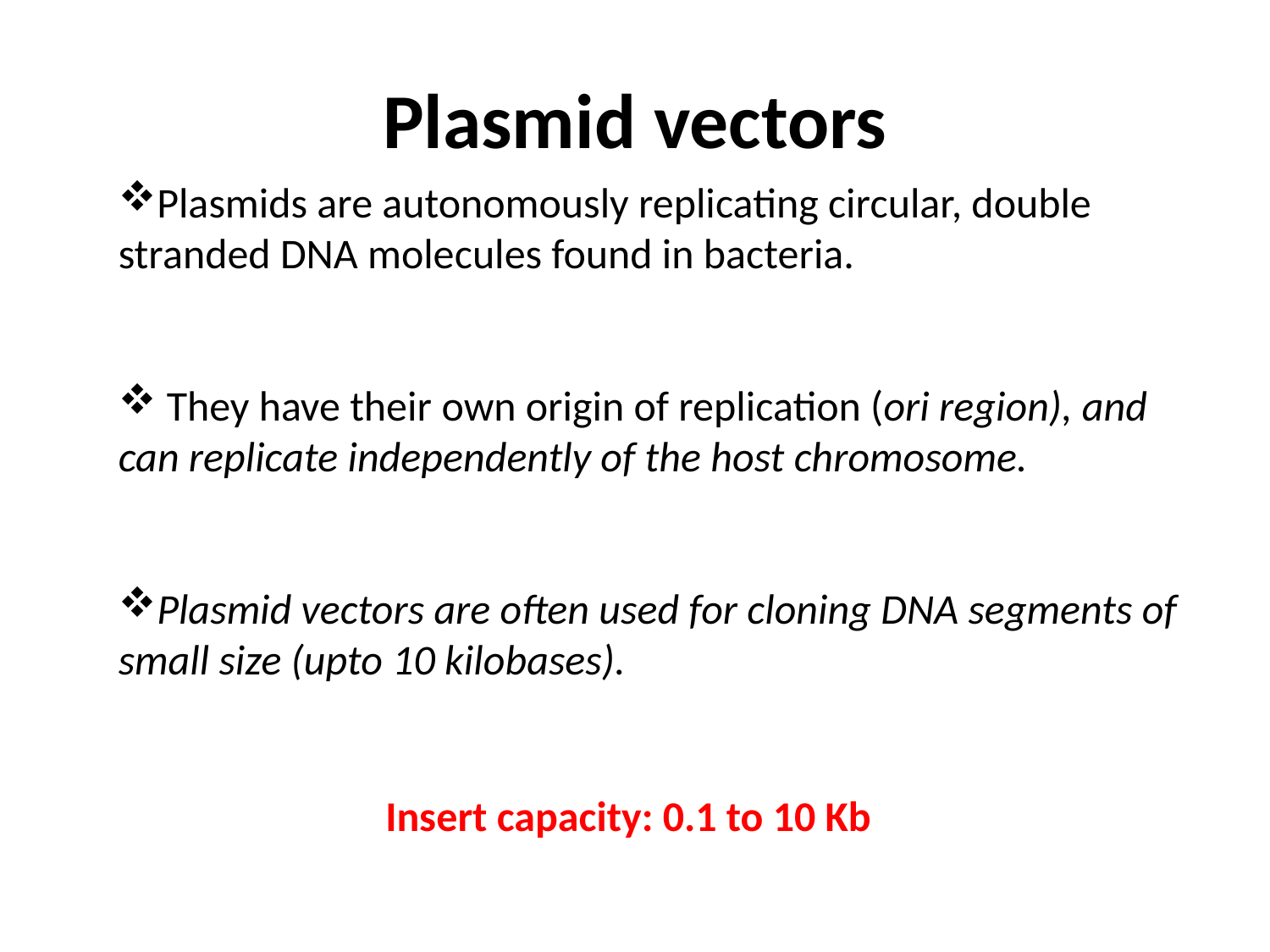

# Plasmid vectors
Plasmids are autonomously replicating circular, double stranded DNA molecules found in bacteria.

 They have their own origin of replication (ori region), and can replicate independently of the host chromosome.

Plasmid vectors are often used for cloning DNA segments of small size (upto 10 kilobases).
Insert capacity: 0.1 to 10 Kb